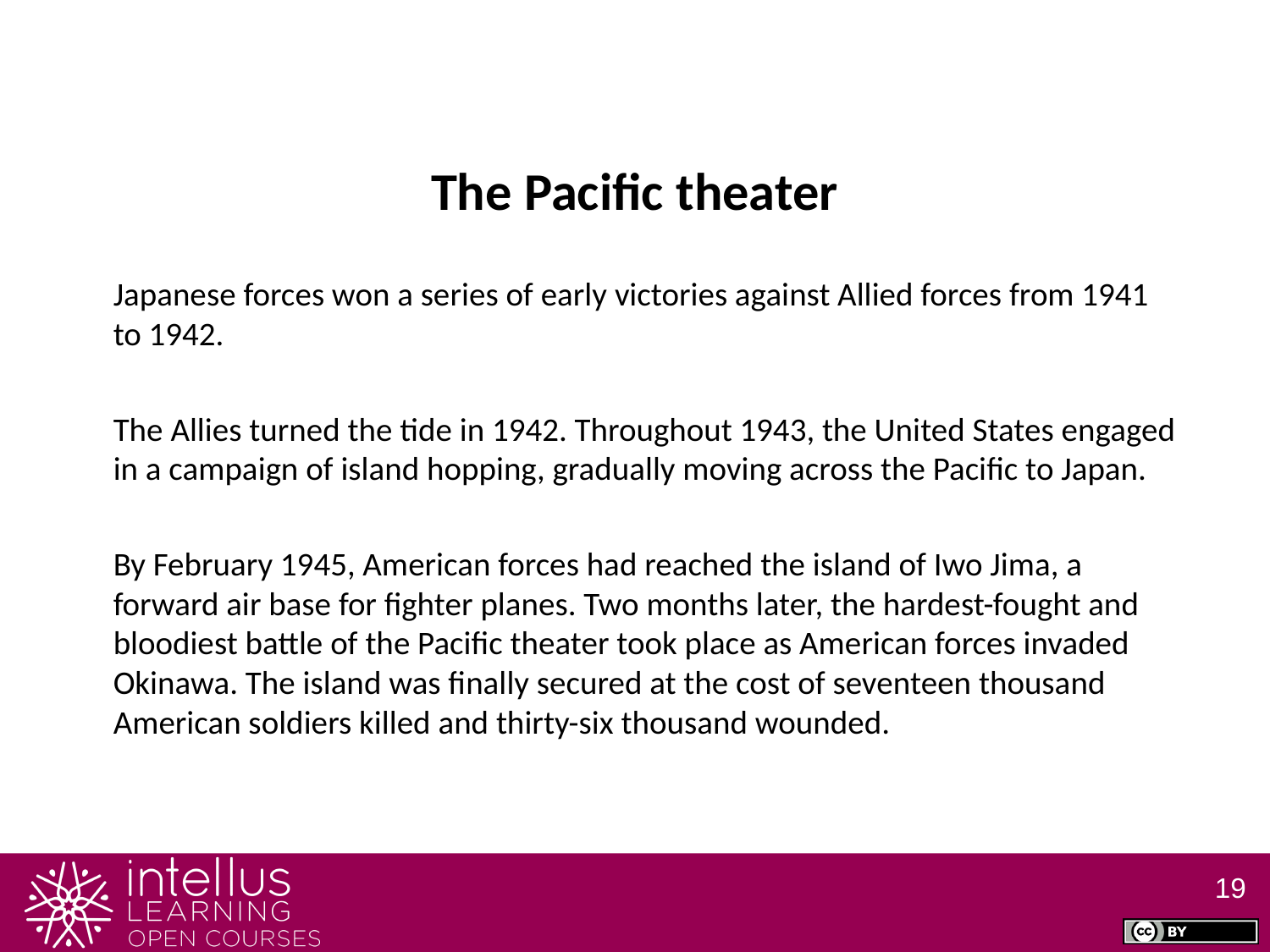

The Pacific theater
Japanese forces won a series of early victories against Allied forces from 1941 to 1942.

The Allies turned the tide in 1942. Throughout 1943, the United States engaged in a campaign of island hopping, gradually moving across the Pacific to Japan.

By February 1945, American forces had reached the island of Iwo Jima, a forward air base for fighter planes. Two months later, the hardest-fought and bloodiest battle of the Pacific theater took place as American forces invaded Okinawa. The island was finally secured at the cost of seventeen thousand American soldiers killed and thirty-six thousand wounded.

19